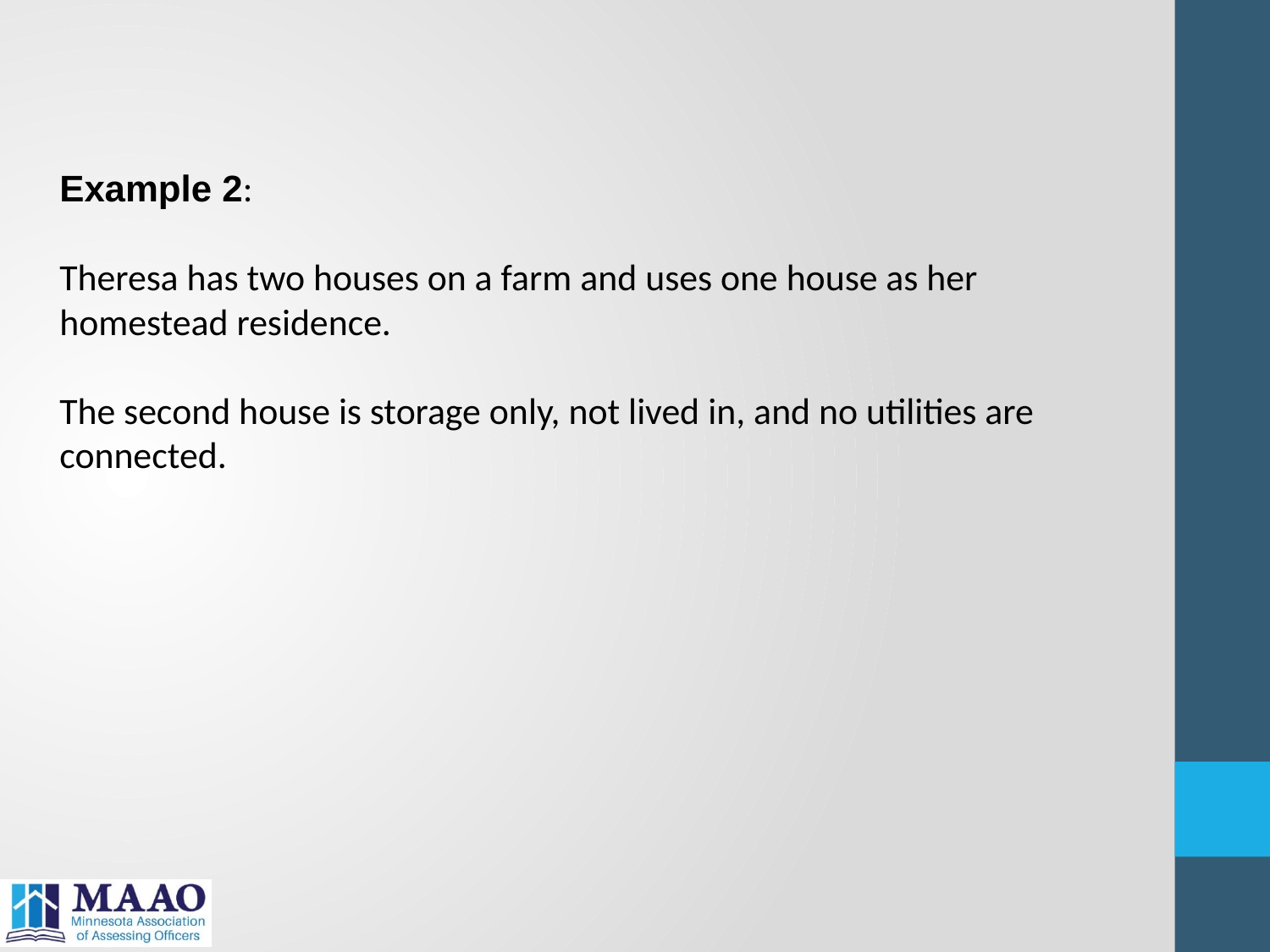

Example 2:

Theresa has two houses on a farm and uses one house as her homestead residence.

The second house is storage only, not lived in, and no utilities are connected.